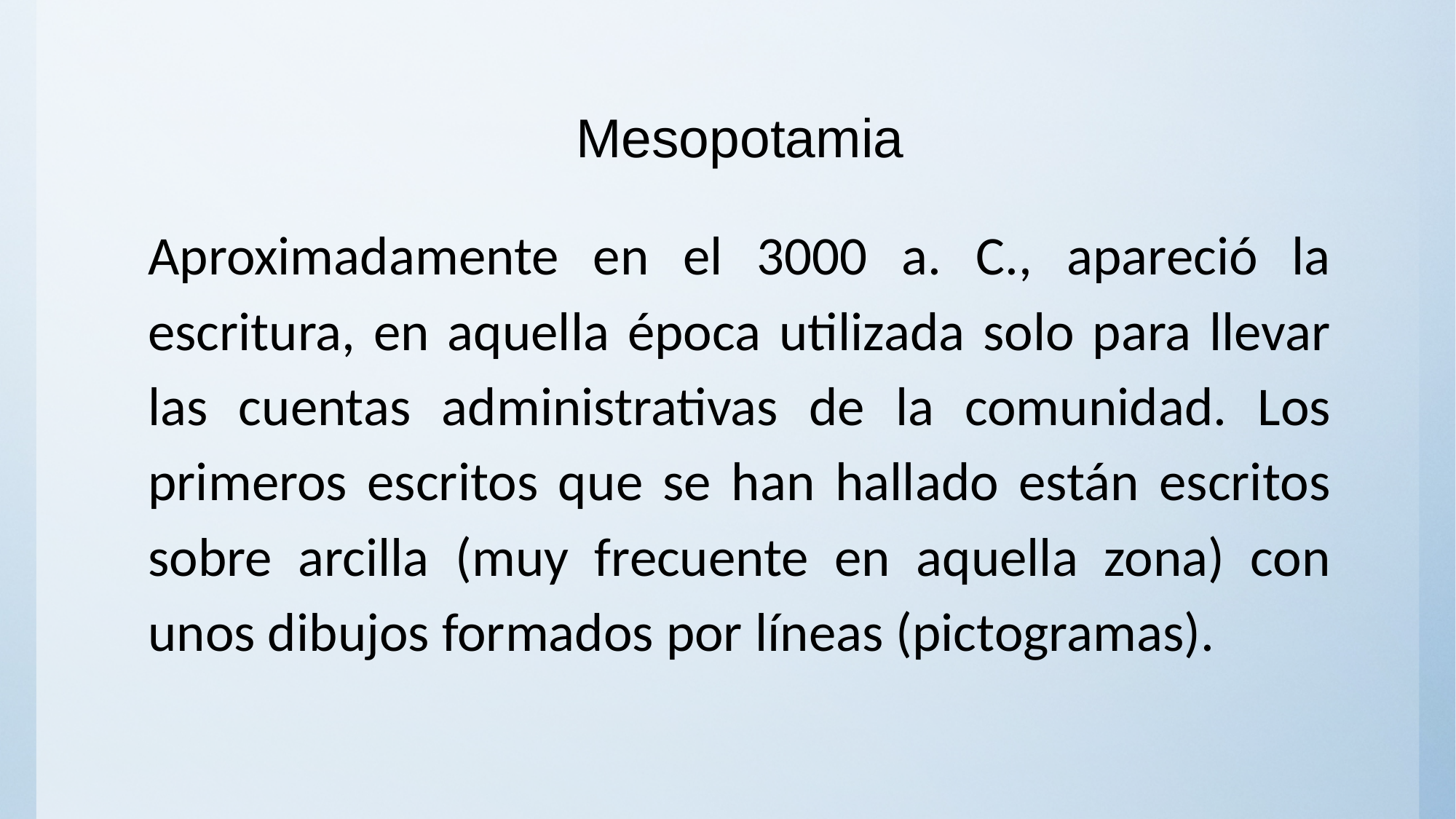

# Mesopotamia
Aproximadamente en el 3000 a. C., apareció la escritura, en aquella época utilizada solo para llevar las cuentas administrativas de la comunidad. Los primeros escritos que se han hallado están escritos sobre arcilla (muy frecuente en aquella zona) con unos dibujos formados por líneas (pictogramas).